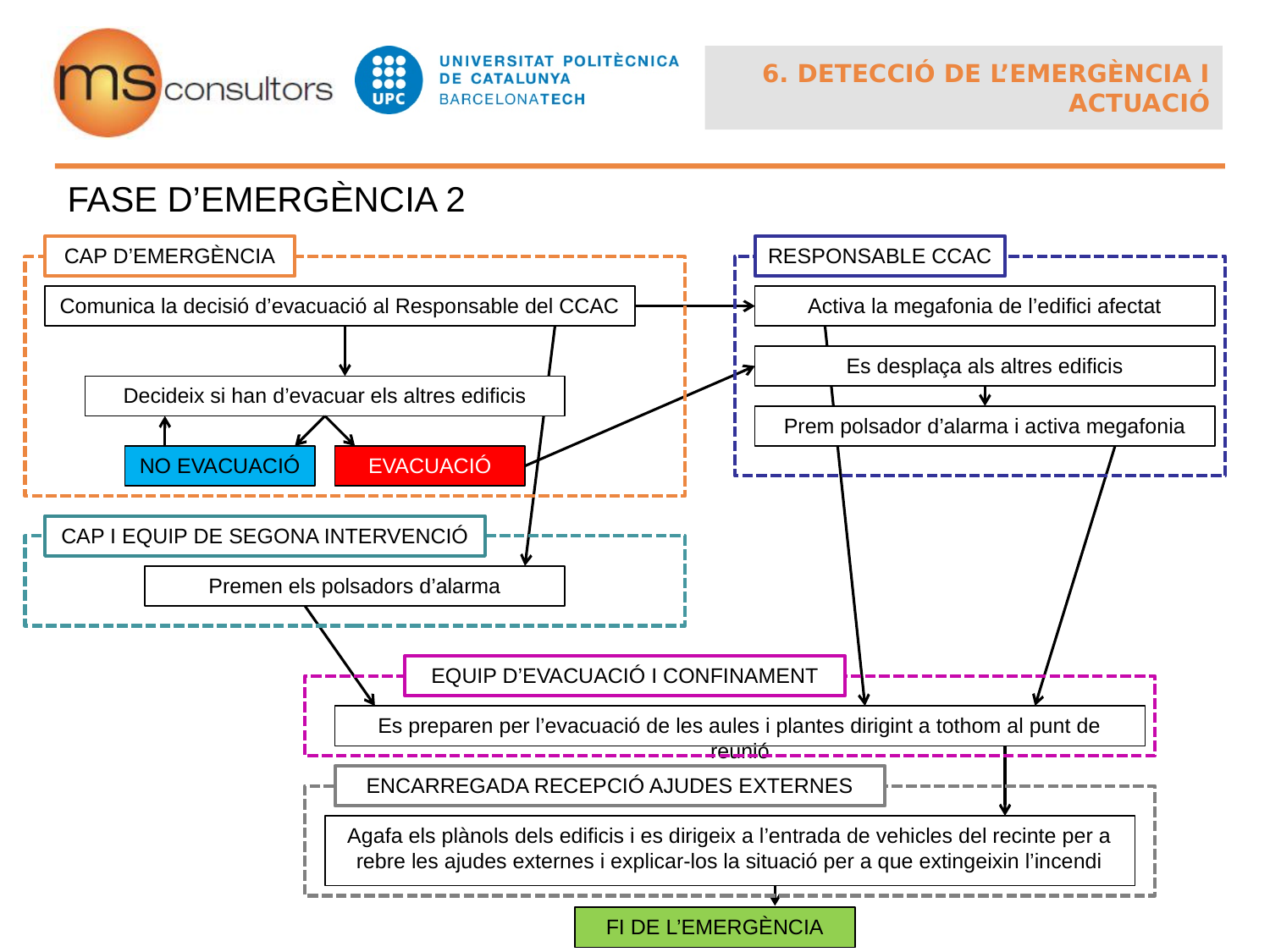

6. DETECCIÓ DE L’EMERGÈNCIA I ACTUACIÓ
FASE D’EMERGÈNCIA 2
CAP D’EMERGÈNCIA
RESPONSABLE CCAC

Comunica la decisió d’evacuació al Responsable del CCAC
Activa la megafonia de l’edifici afectat
Es desplaça als altres edificis
Decideix si han d’evacuar els altres edificis
Prem polsador d’alarma i activa megafonia
NO EVACUACIÓ
EVACUACIÓ
CAP I EQUIP DE SEGONA INTERVENCIÓ

Premen els polsadors d’alarma
EQUIP D’EVACUACIÓ I CONFINAMENT

Es preparen per l’evacuació de les aules i plantes dirigint a tothom al punt de reunió
ENCARREGADA RECEPCIÓ AJUDES EXTERNES

Agafa els plànols dels edificis i es dirigeix a l’entrada de vehicles del recinte per a rebre les ajudes externes i explicar-los la situació per a que extingeixin l’incendi
FI DE L’EMERGÈNCIA